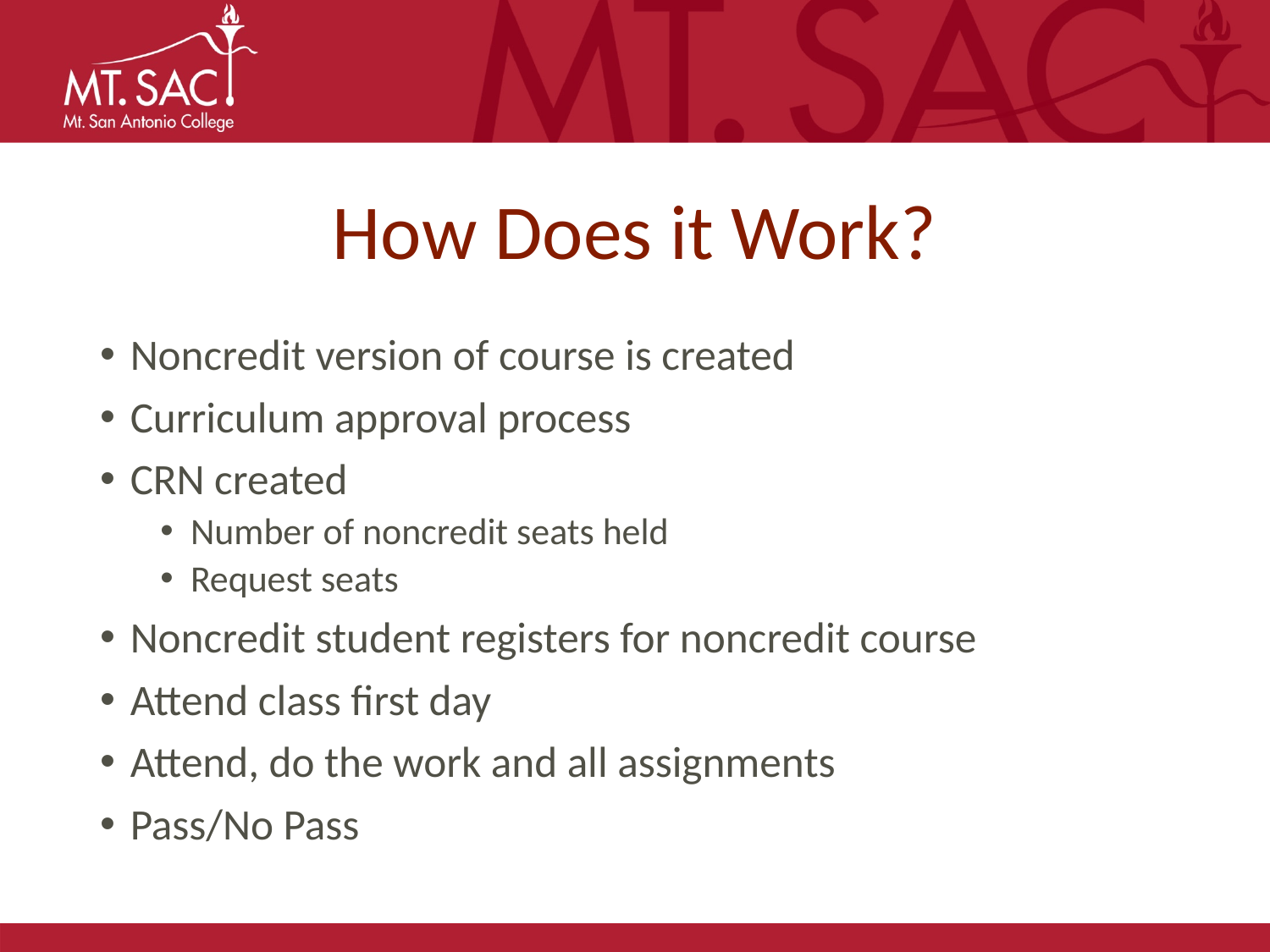

# How Does it Work?
Noncredit version of course is created
Curriculum approval process
CRN created
Number of noncredit seats held
Request seats
Noncredit student registers for noncredit course
Attend class first day
Attend, do the work and all assignments
Pass/No Pass